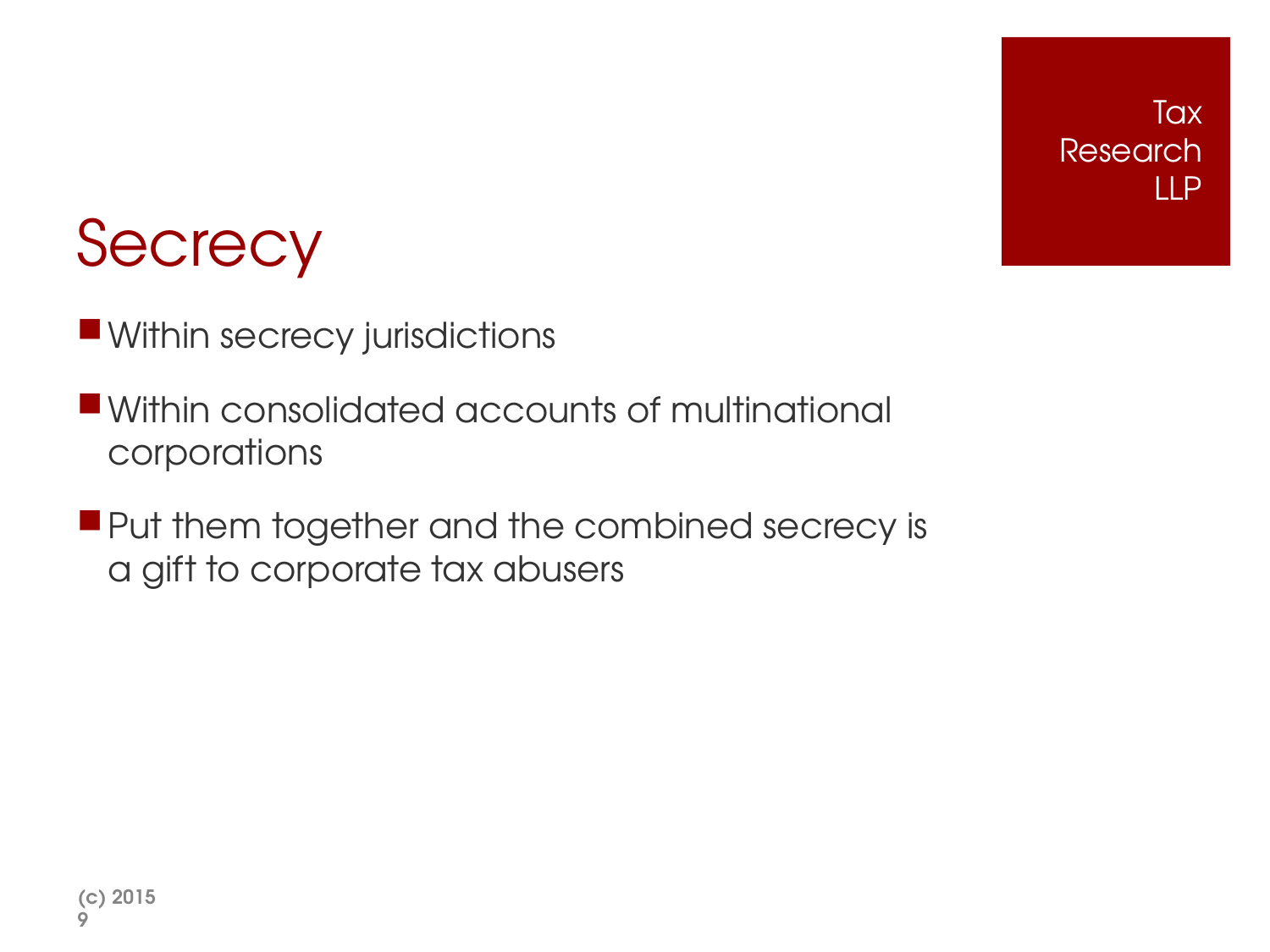

Tax Research LLP
# Secrecy
Within secrecy jurisdictions
Within consolidated accounts of multinational corporations
Put them together and the combined secrecy is a gift to corporate tax abusers
(c) 2015                                                                                                                                                                                                   9